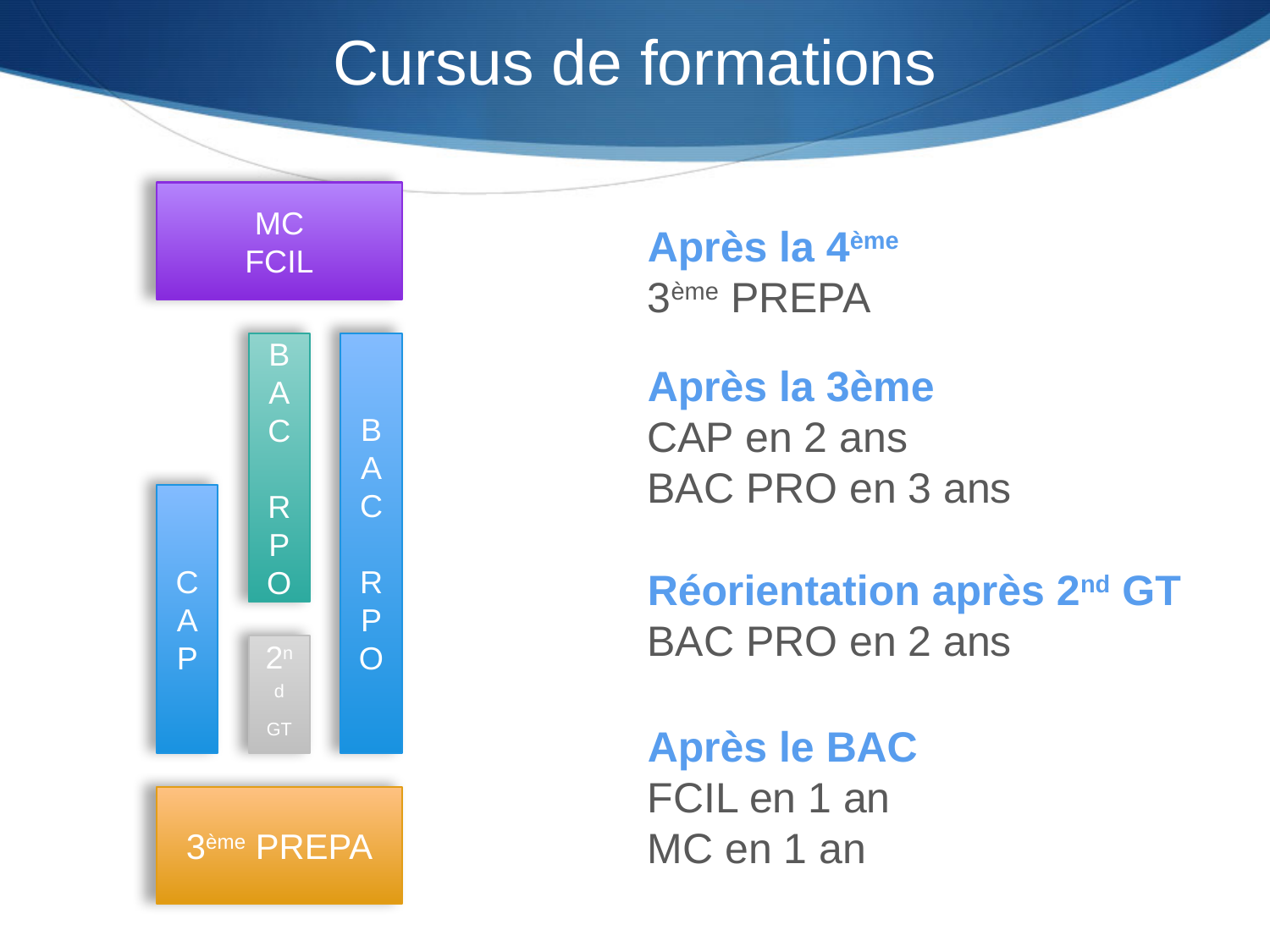

Cursus de formations
MC
FCIL
Après la 4ème
3ème PREPA
BAC
 RPO
BAC
     RPO
Après la 3ème
CAP en 2 ans
BAC PRO en 3 ans
CAP
Réorientation après 2nd GT
BAC PRO en 2 ans
2nd GT
Après le BAC
FCIL en 1 an
MC en 1 an
3ème PREPA